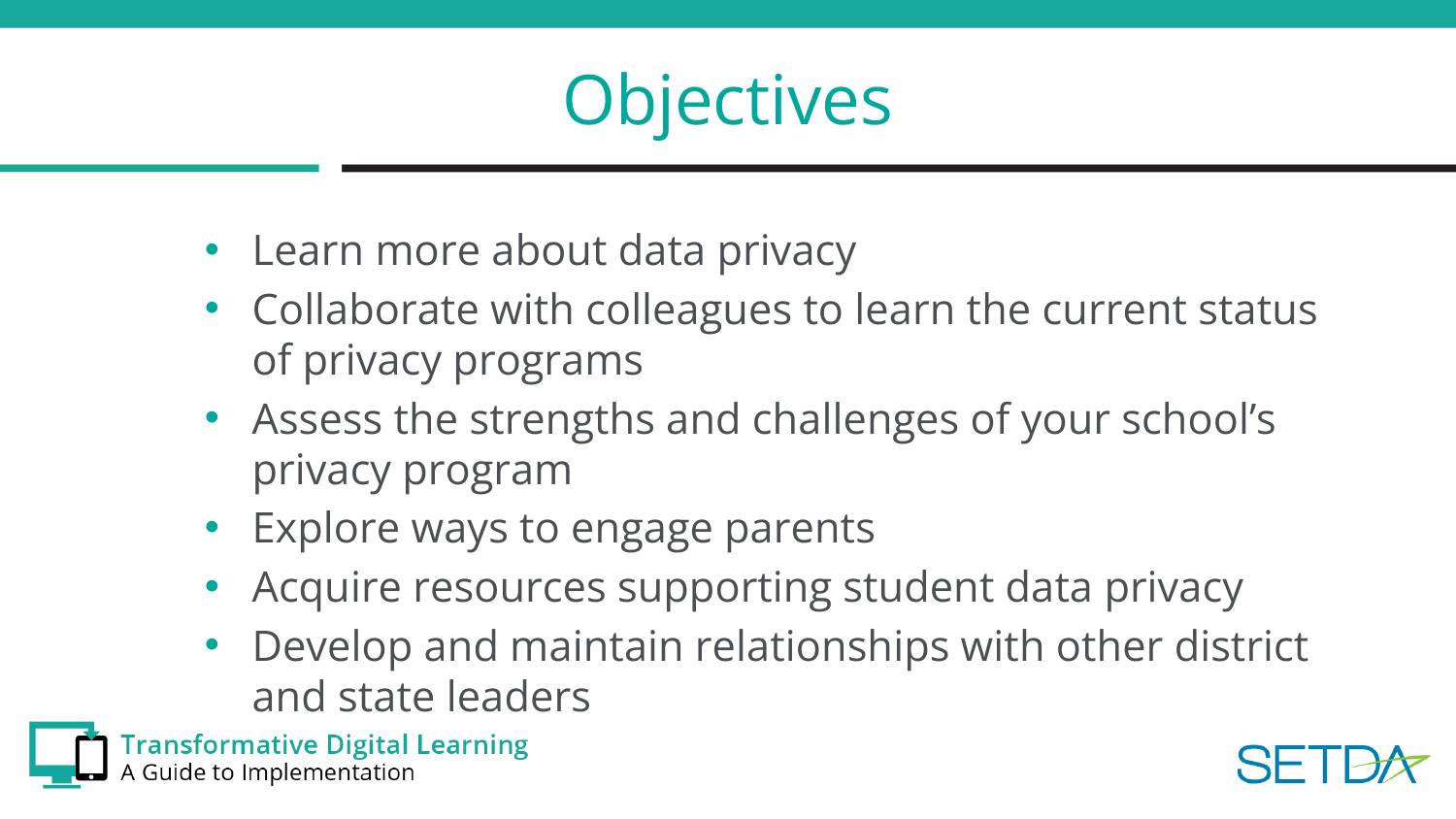

# Objectives
Learn more about data privacy
Collaborate with colleagues to learn the current status of privacy programs
Assess the strengths and challenges of your school’s privacy program
Explore ways to engage parents
Acquire resources supporting student data privacy
Develop and maintain relationships with other district and state leaders